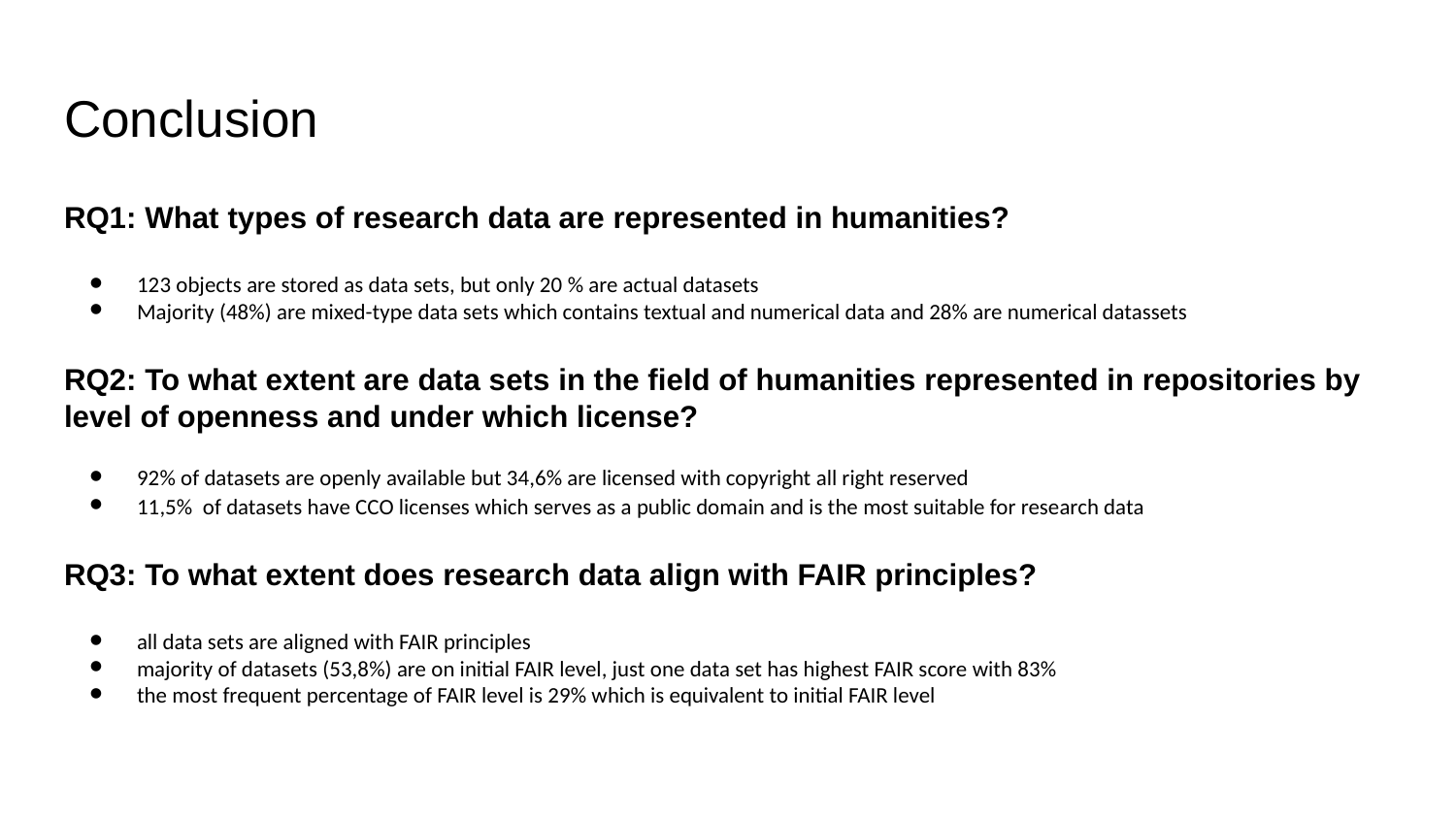

# Conclusion
RQ1: What types of research data are represented in humanities?

123 objects are stored as data sets, but only 20 % are actual datasets
Majority (48%) are mixed-type data sets which contains textual and numerical data and 28% are numerical datassets

RQ2: To what extent are data sets in the field of humanities represented in repositories by level of openness and under which license?

92% of datasets are openly available but 34,6% are licensed with copyright all right reserved
11,5%  of datasets have CCO licenses which serves as a public domain and is the most suitable for research data

RQ3: To what extent does research data align with FAIR principles?

all data sets are aligned with FAIR principles
majority of datasets (53,8%) are on initial FAIR level, just one data set has highest FAIR score with 83%
the most frequent percentage of FAIR level is 29% which is equivalent to initial FAIR level